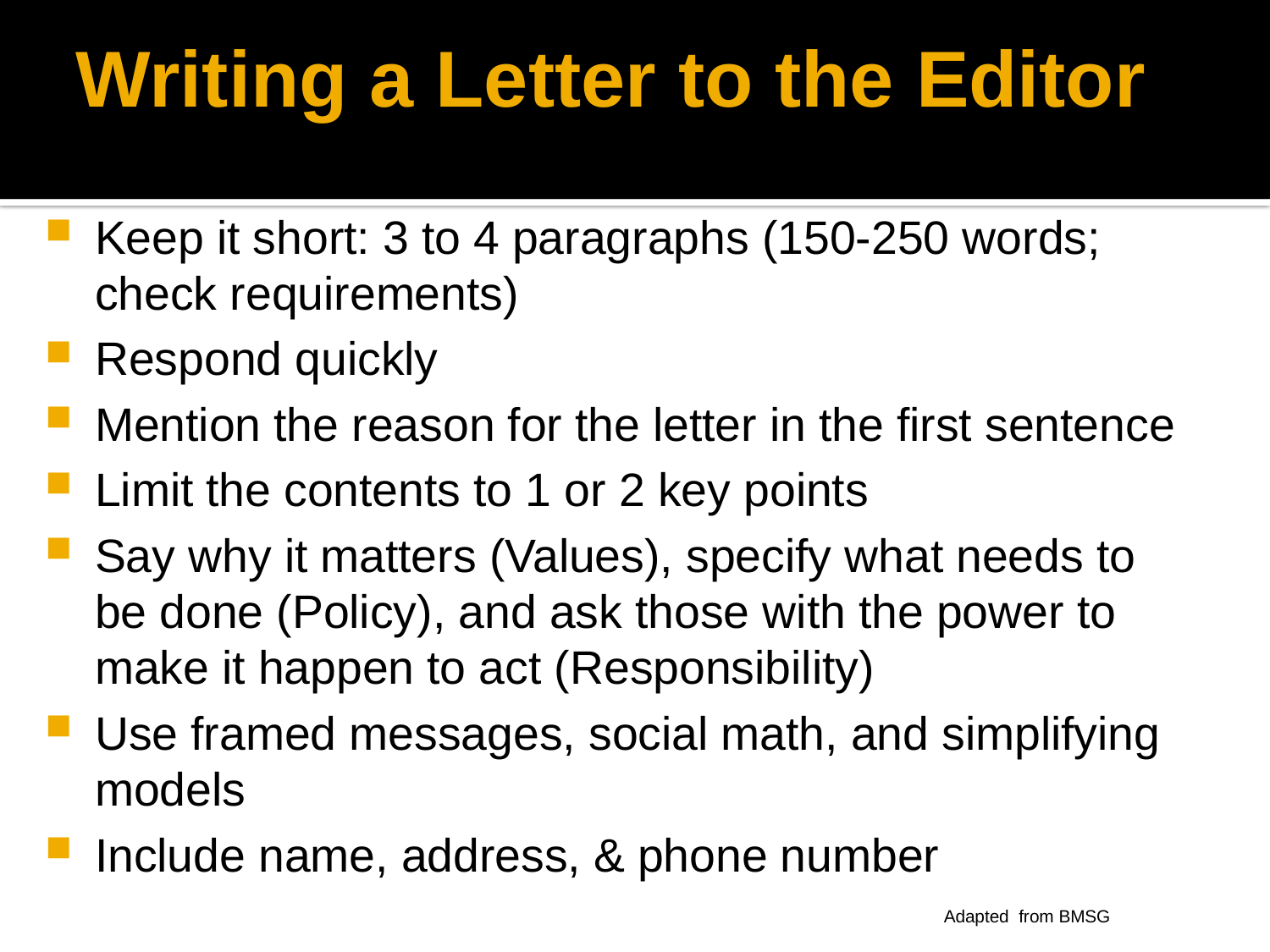

# Writing a Letter to the Editor
Keep it short: 3 to 4 paragraphs (150-250 words; check requirements)
Respond quickly
Mention the reason for the letter in the first sentence
Limit the contents to 1 or 2 key points
Say why it matters (Values), specify what needs to be done (Policy), and ask those with the power to make it happen to act (Responsibility)
Use framed messages, social math, and simplifying models
Include name, address, & phone number
Adapted  from BMSG